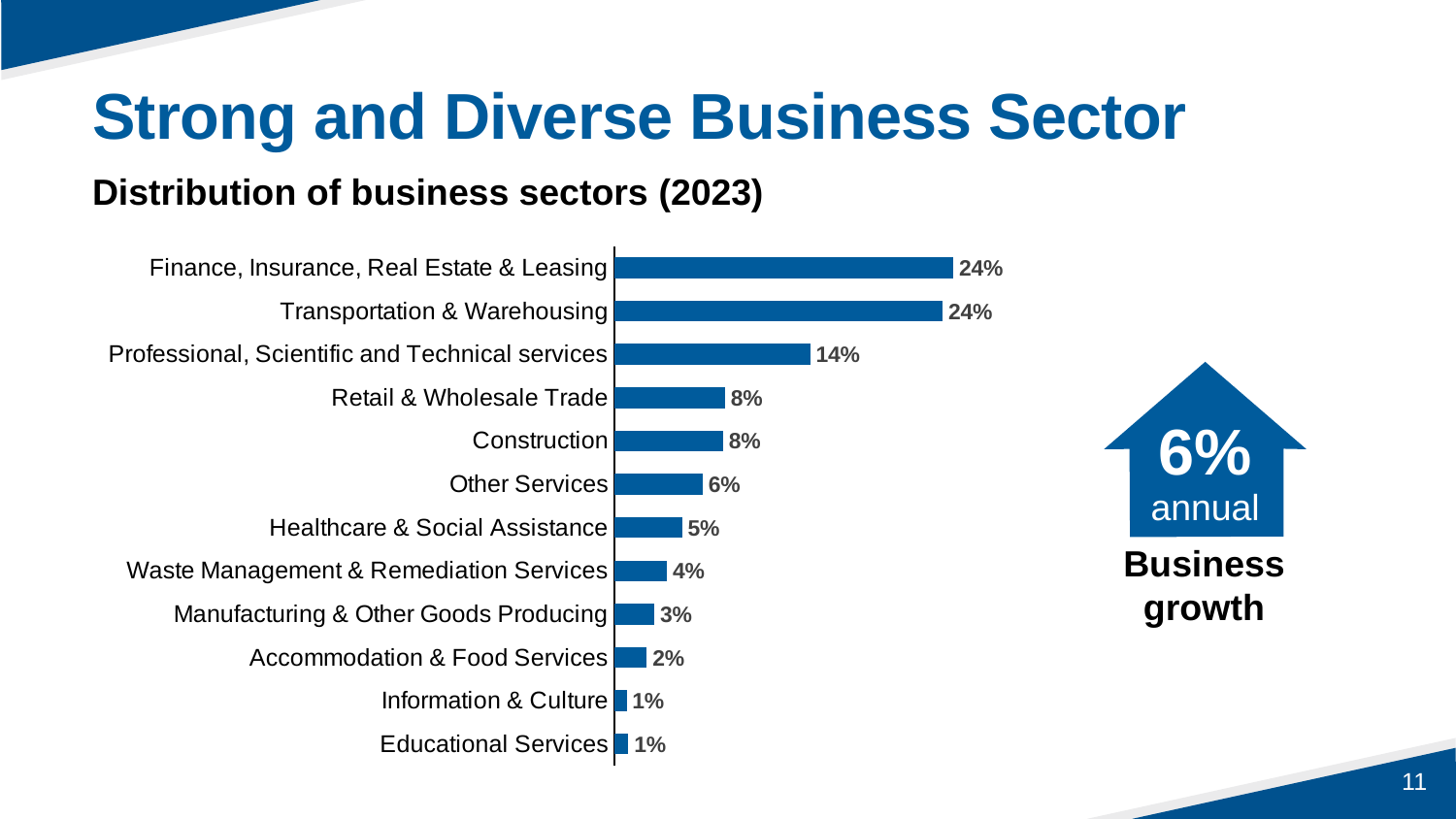

# Strong and Diverse Business Sector
Distribution of business sectors (2023)

### Chart

| Category |  |
|---|---|
| Educational Services | 0.010040957188333647 |
| Information & Culture | 0.008786457351964061 |
| Accommodation & Food Services | 0.023265269692672334 |
| Manufacturing & Other Goods Producing | 0.028645239346668384 |
| Waste Management & Remediation Services | 0.03781350099665797 |
| Healthcare & Social Assistance | 0.04861310828366572 |
| Other Services | 0.06361256284895427 |
| Construction | 0.07816575265031685 |
| Retail & Wholesale Trade | 0.0796433848686494 |
| Professional, Scientific and Technical services | 0.14100478990846613 |
| Transportation & Warehousing | 0.23635669446730861 |
| Finance, Insurance, Real Estate & Leasing | 0.2440522823963426 |
6% annual
Business growth